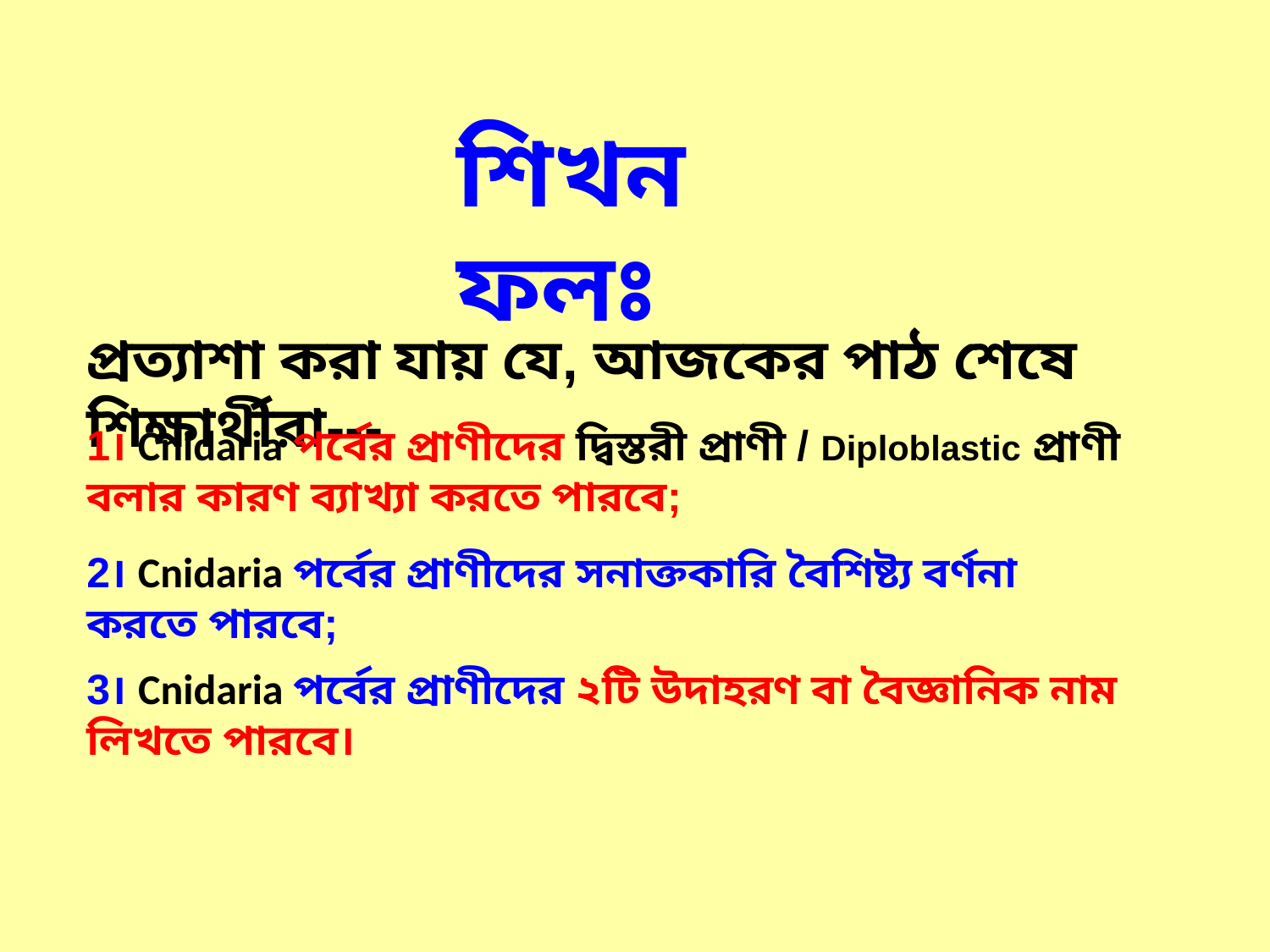

শিখন ফলঃ
প্রত্যাশা করা যায় যে, আজকের পাঠ শেষে শিক্ষার্থীরা---
1। Cnidaria পর্বের প্রাণীদের দ্বিস্তরী প্রাণী / Diploblastic প্রাণী বলার কারণ ব্যাখ্যা করতে পারবে;
2। Cnidaria পর্বের প্রাণীদের সনাক্তকারি বৈশিষ্ট্য বর্ণনা করতে পারবে;
3। Cnidaria পর্বের প্রাণীদের ২টি উদাহরণ বা বৈজ্ঞানিক নাম লিখতে পারবে।